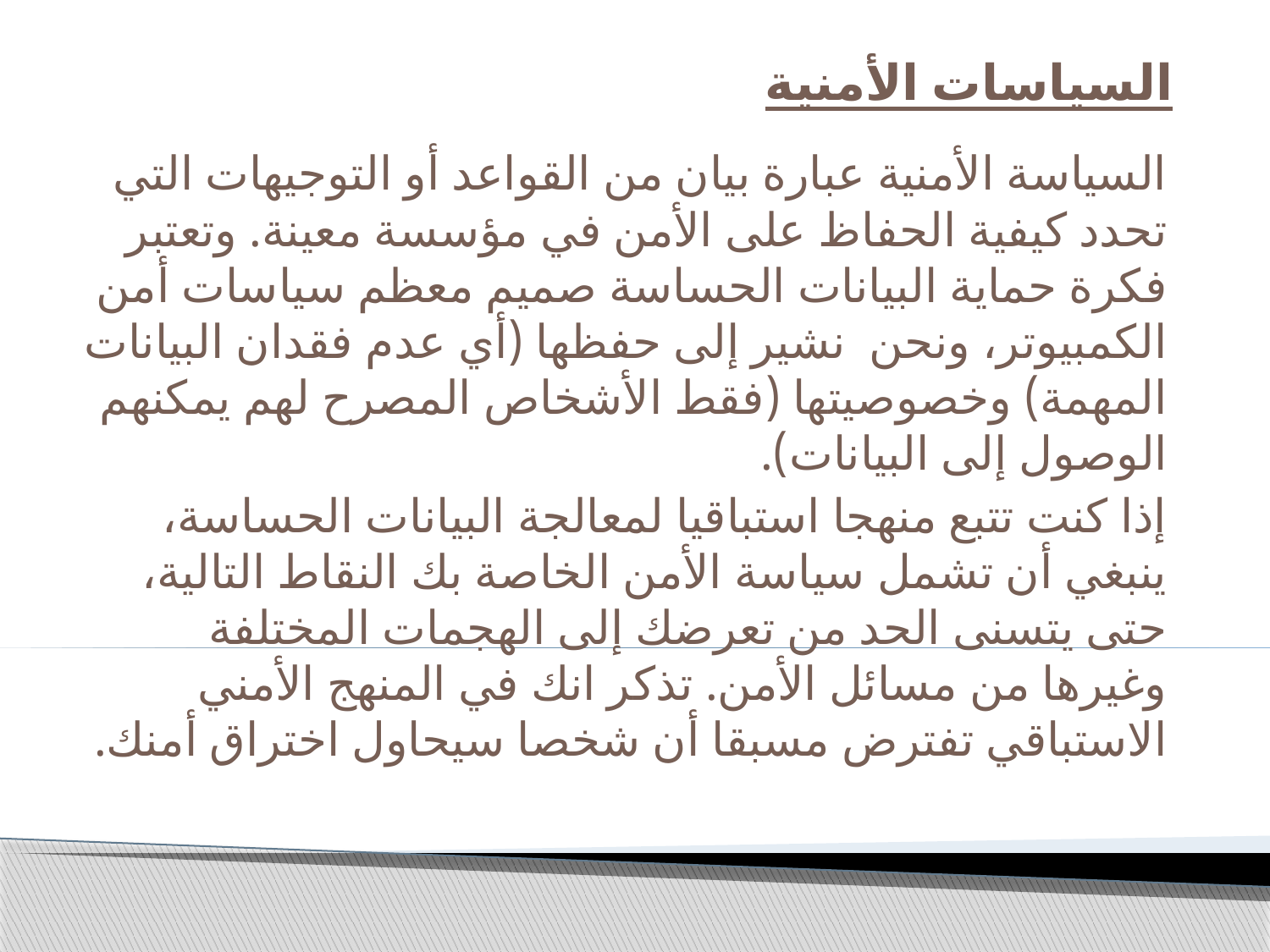

# السياسات الأمنية
السياسة الأمنية عبارة بيان من القواعد أو التوجيهات التي تحدد كيفية الحفاظ على الأمن في مؤسسة معينة. وتعتبر فكرة حماية البيانات الحساسة صميم معظم سياسات أمن الكمبيوتر، ونحن  نشير إلى حفظها (أي عدم فقدان البيانات المهمة) وخصوصيتها (فقط الأشخاص المصرح لهم يمكنهم الوصول إلى البيانات).
إذا كنت تتبع منهجا استباقيا لمعالجة البيانات الحساسة، ينبغي أن تشمل سياسة الأمن الخاصة بك النقاط التالية، حتى يتسنى الحد من تعرضك إلى الهجمات المختلفة وغيرها من مسائل الأمن. تذكر انك في المنهج الأمني الاستباقي تفترض مسبقا أن شخصا سيحاول اختراق أمنك.